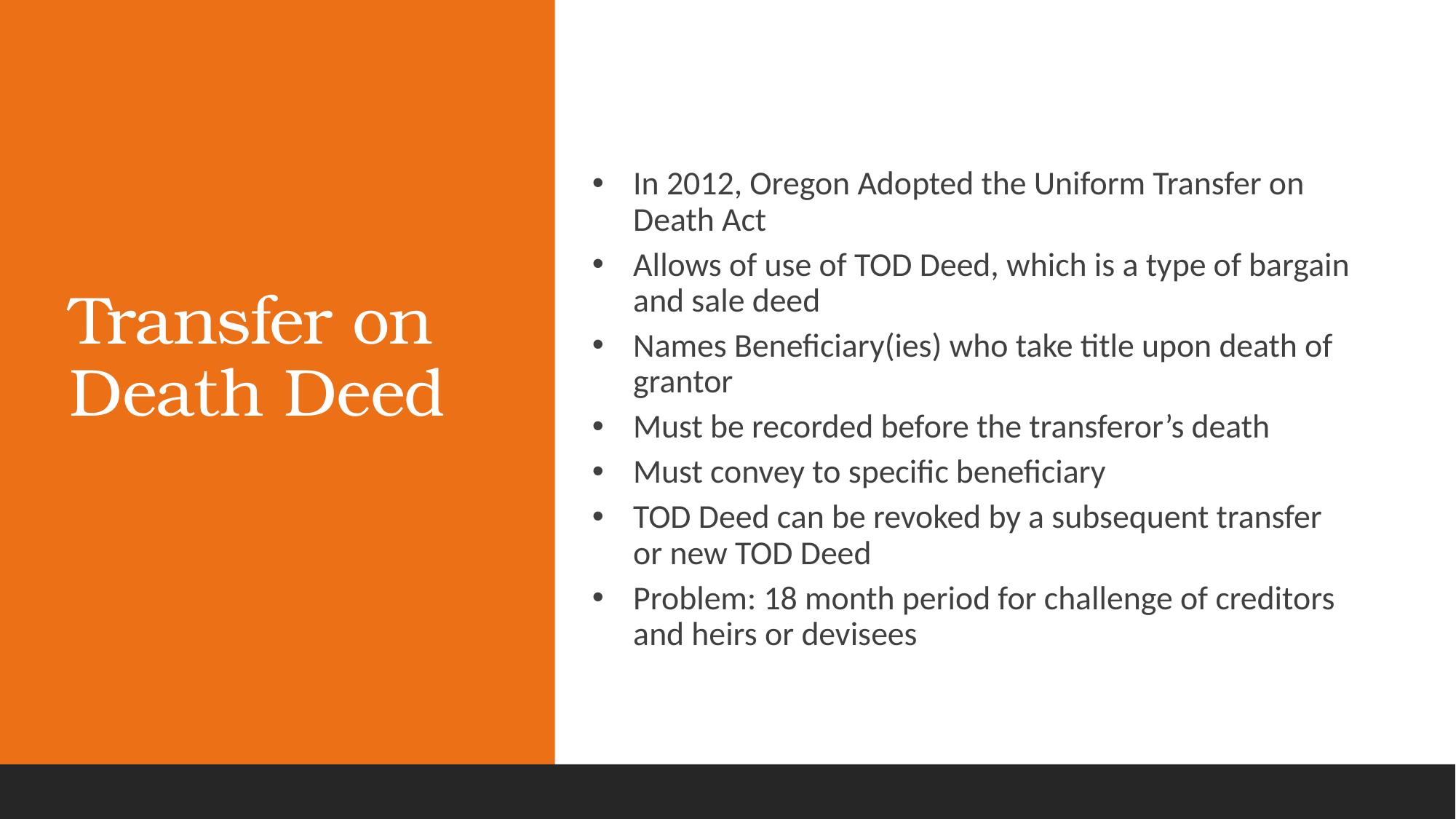

Transfer on Death Deed
In 2012, Oregon Adopted the Uniform Transfer on Death Act
Allows of use of TOD Deed, which is a type of bargain and sale deed
Names Beneficiary(ies) who take title upon death of grantor
Must be recorded before the transferor’s death
Must convey to specific beneficiary
TOD Deed can be revoked by a subsequent transfer or new TOD Deed
Problem: 18 month period for challenge of creditors and heirs or devisees